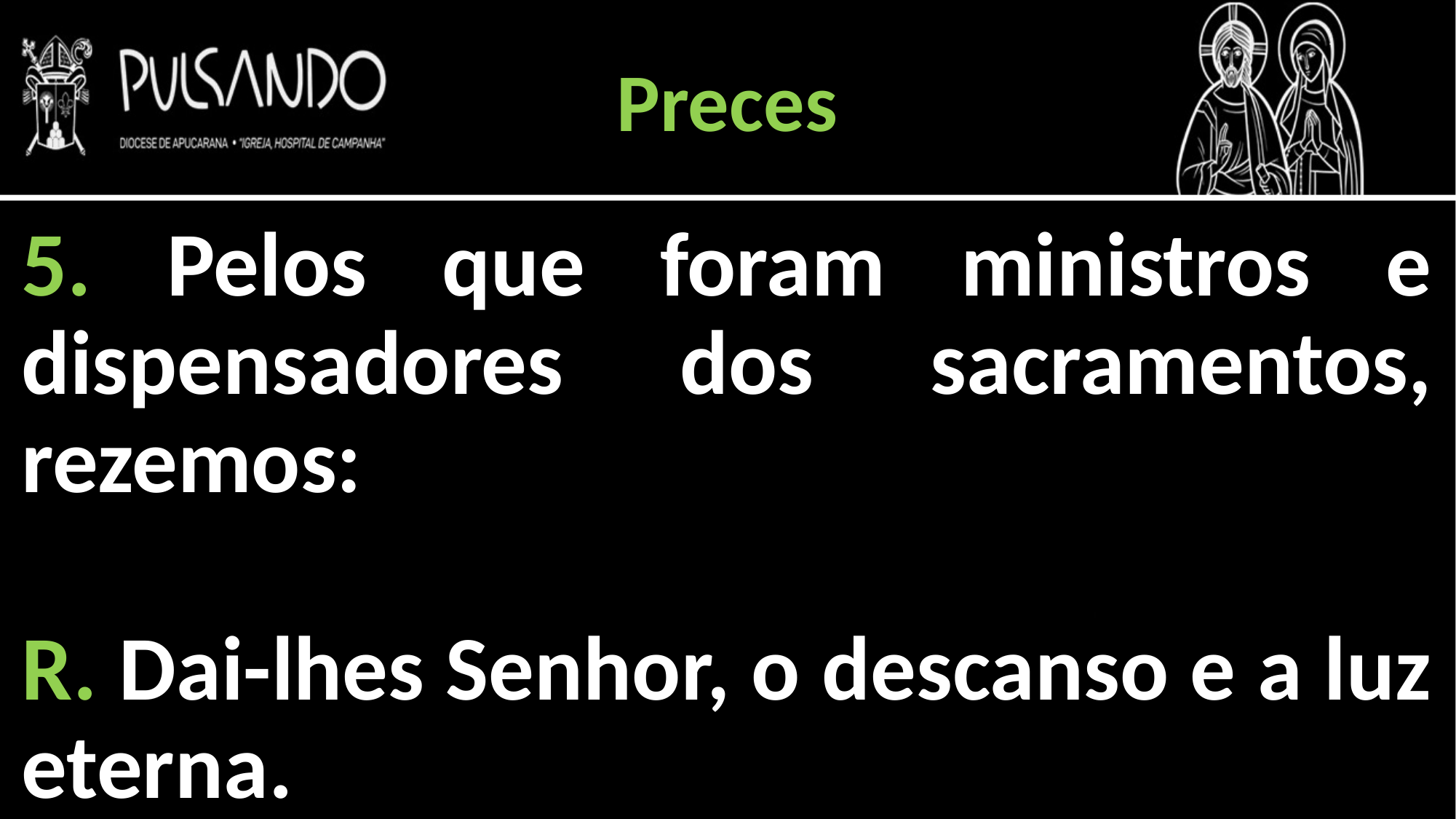

Preces
5. Pelos que foram ministros e dispensadores dos sacramentos, rezemos:

R. Dai-lhes Senhor, o descanso e a luz eterna.